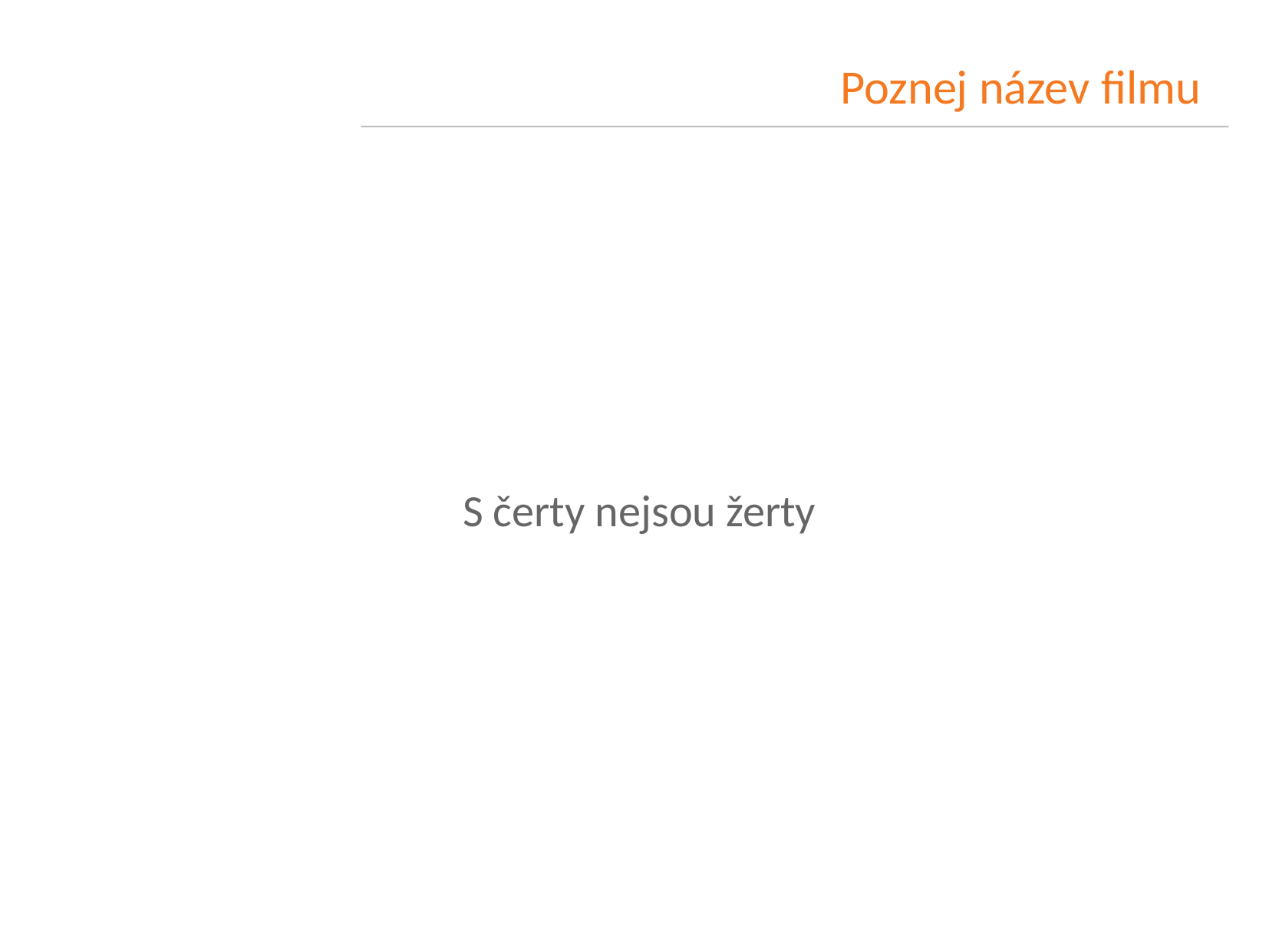

Poznej název filmu

S čerty nejsou žerty